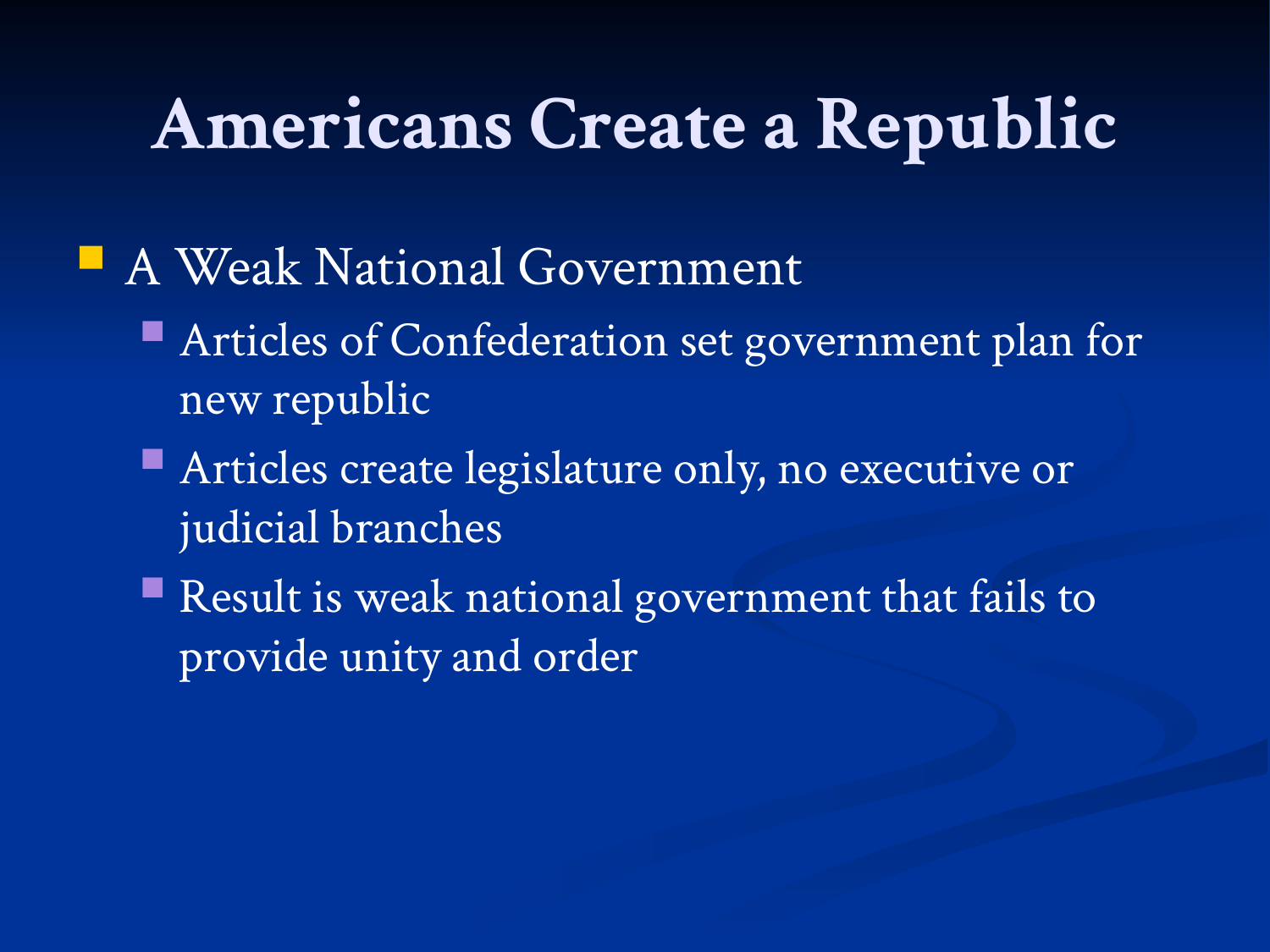

# Americans Create a Republic
A Weak National Government
Articles of Confederation set government plan for new republic
Articles create legislature only, no executive or judicial branches
Result is weak national government that fails to provide unity and order